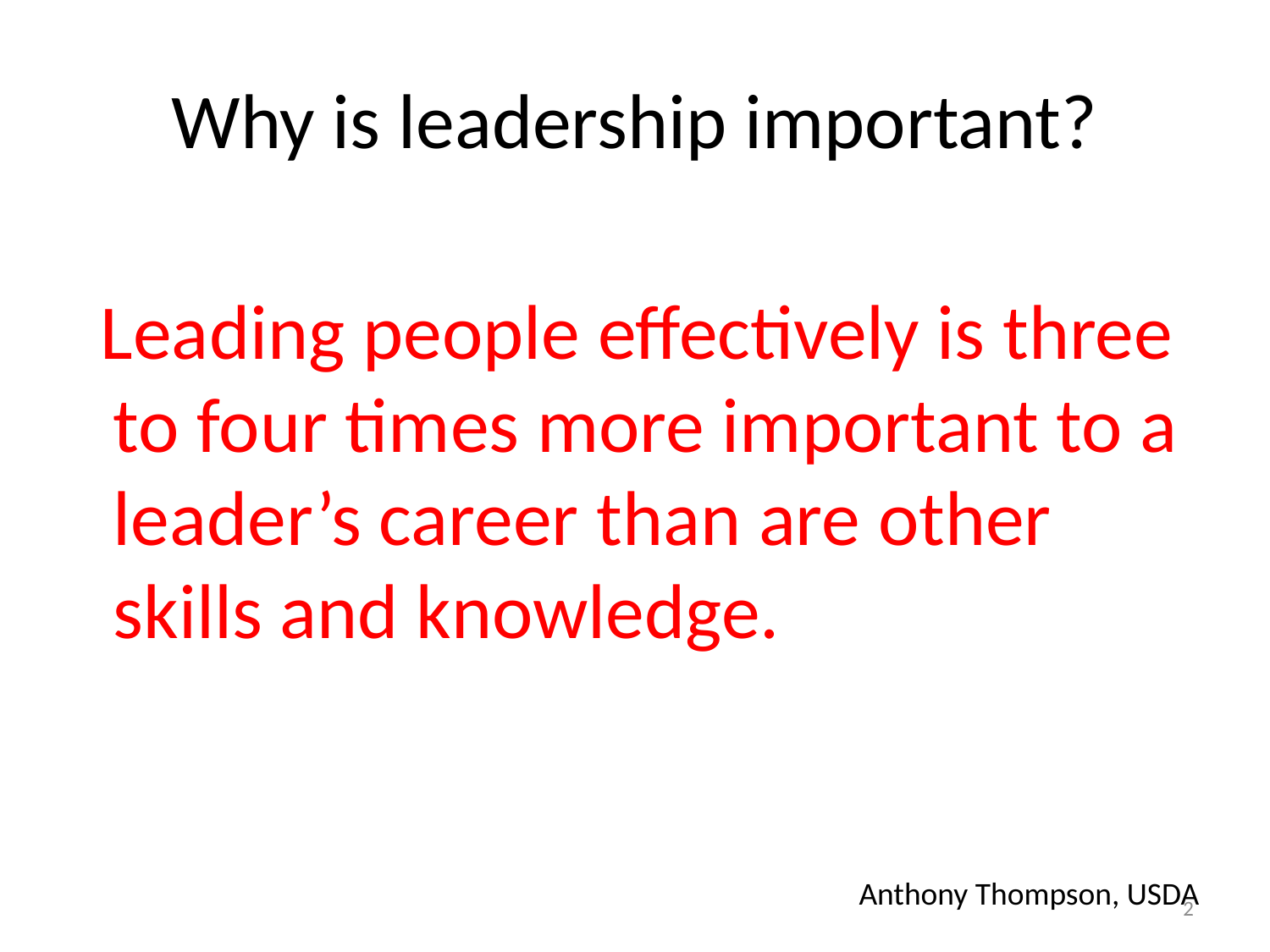

# Why is leadership important?
  Leading people effectively is three to four times more important to a leader’s career than are other skills and knowledge.
Anthony Thompson, USDA
2